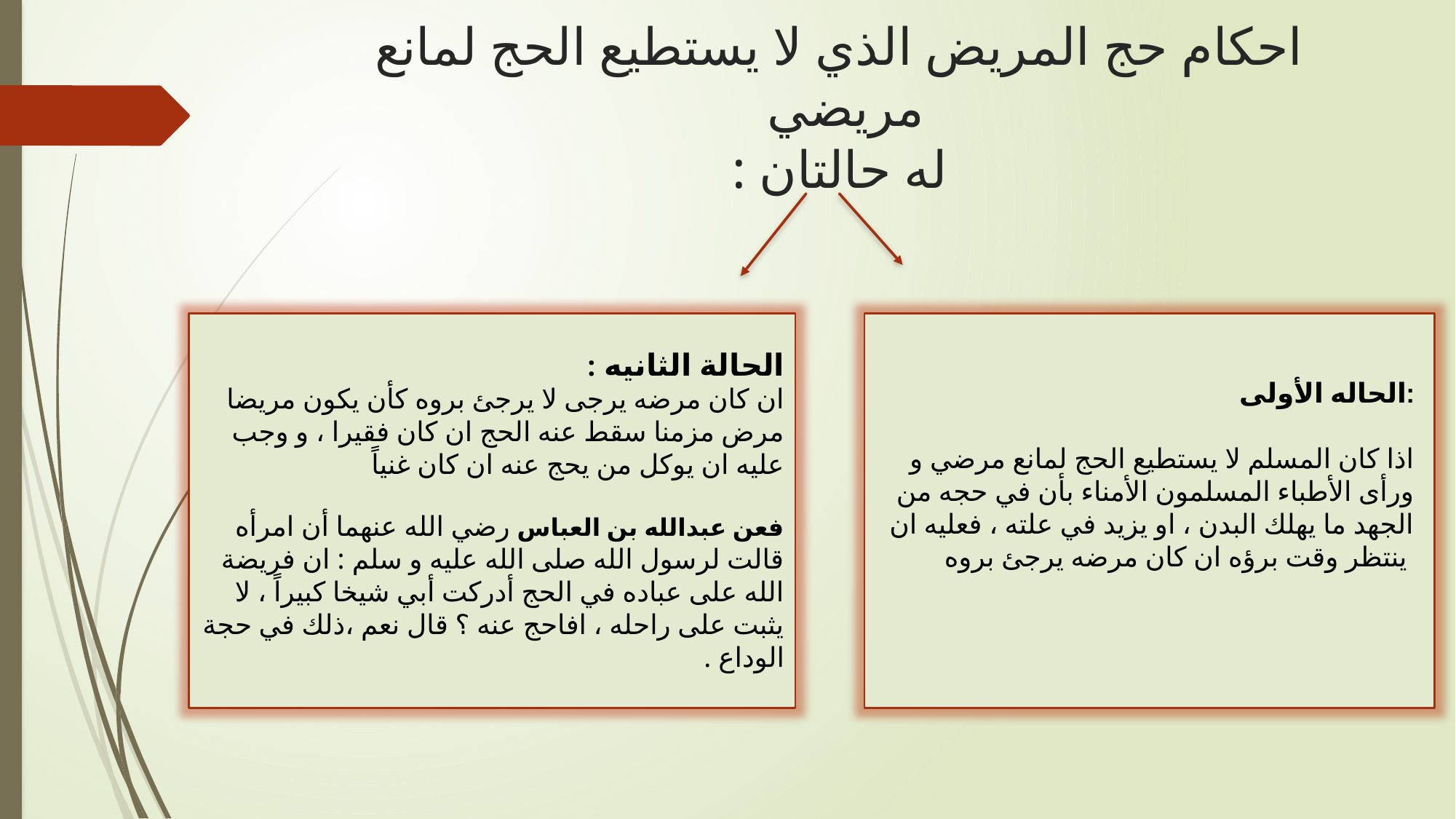

# احكام حج المريض الذي لا يستطيع الحج لمانع مريضي له حالتان :

الحالة الثانيه :
ان كان مرضه يرجى لا يرجئ بروه كأن يكون مريضا مرض مزمنا سقط عنه الحج ان كان فقيرا ، و وجب عليه ان يوكل من يحج عنه ان كان غنياً

فعن عبدالله بن العباس رضي الله عنهما أن امرأه قالت لرسول الله صلى الله عليه و سلم : ان فريضة الله على عباده في الحج أدركت أبي شيخا كبيراً ، لا يثبت على راحله ، افاحج عنه ؟ قال نعم ،ذلك في حجة الوداع .
الحاله الأولى:

اذا كان المسلم لا يستطيع الحج لمانع مرضي و ورأى الأطباء المسلمون الأمناء بأن في حجه من الجهد ما يهلك البدن ، او يزيد في علته ، فعليه ان ينتظر وقت برؤه ان كان مرضه يرجئ بروه